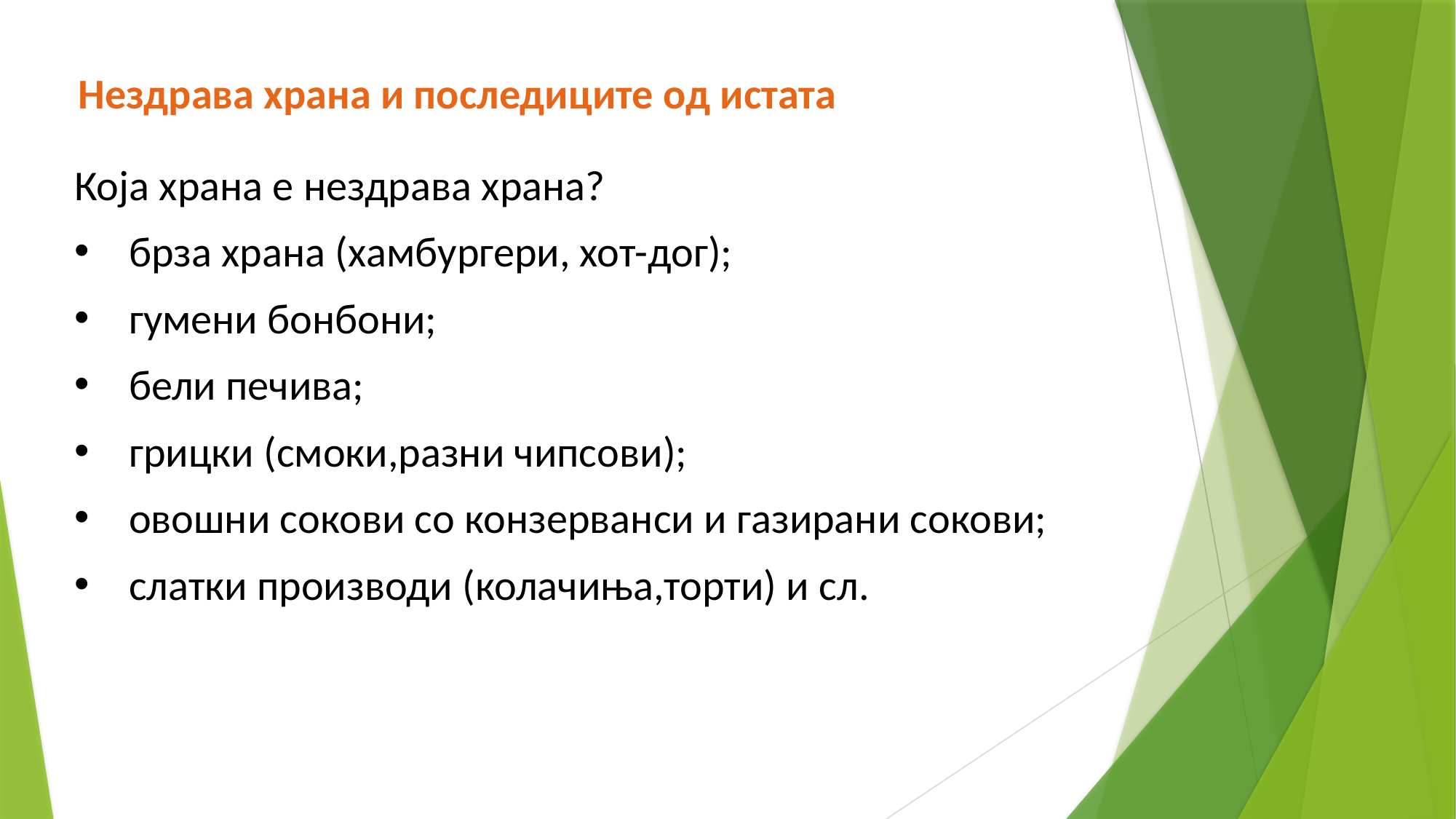

Нездрава храна и последиците од истата
Која храна е нездрава храна?
брза храна (хамбургери, хот-дог);
гумени бонбони;
бели печива;
грицки (смоки,разни чипсови);
овошни сокови со конзерванси и газирани сокови;
слатки производи (колачиња,торти) и сл.